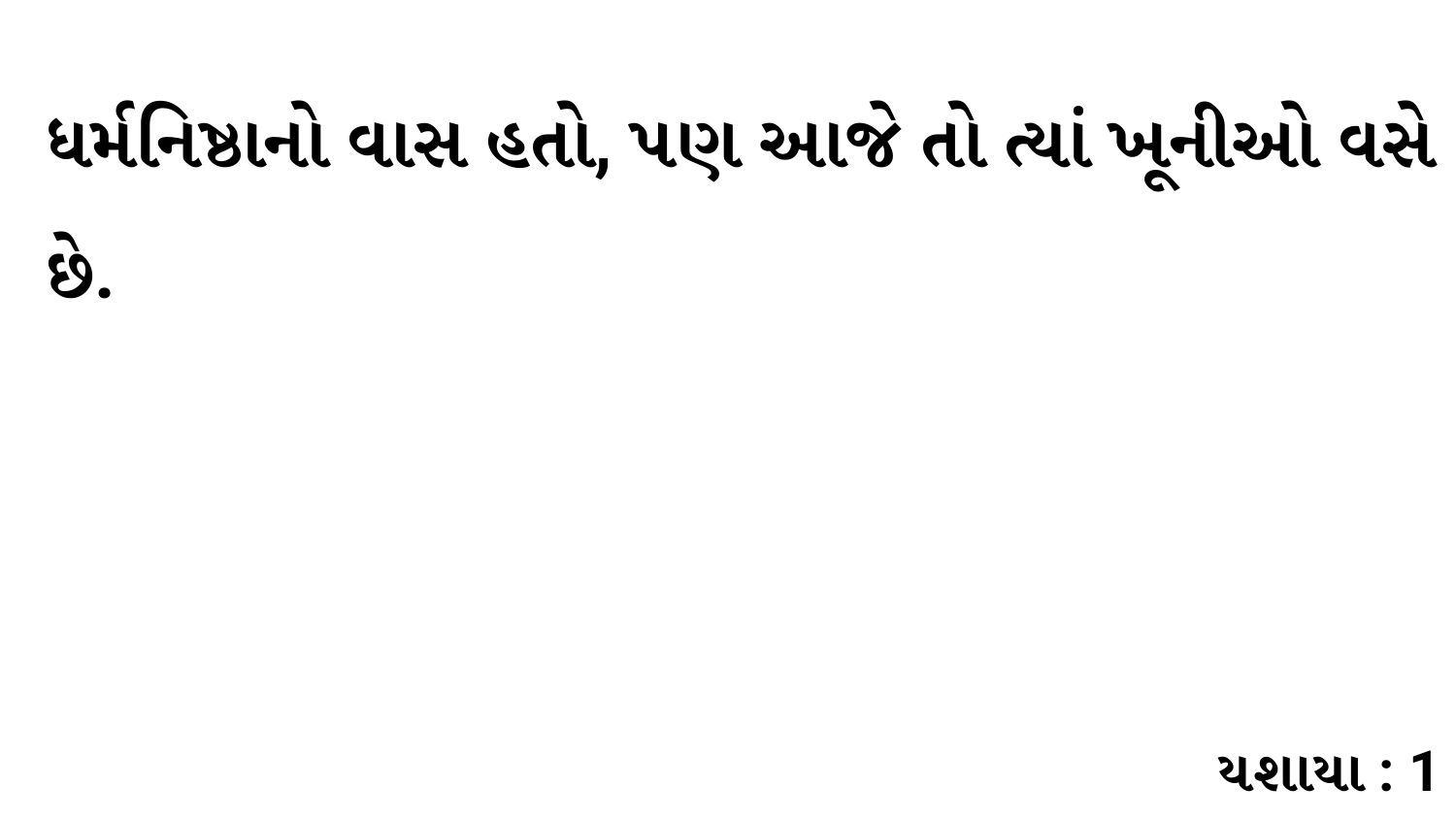

ધર્મનિષ્ઠાનો વાસ હતો, પણ આજે તો ત્યાં ખૂનીઓ વસે છે.
યશાયા : 1